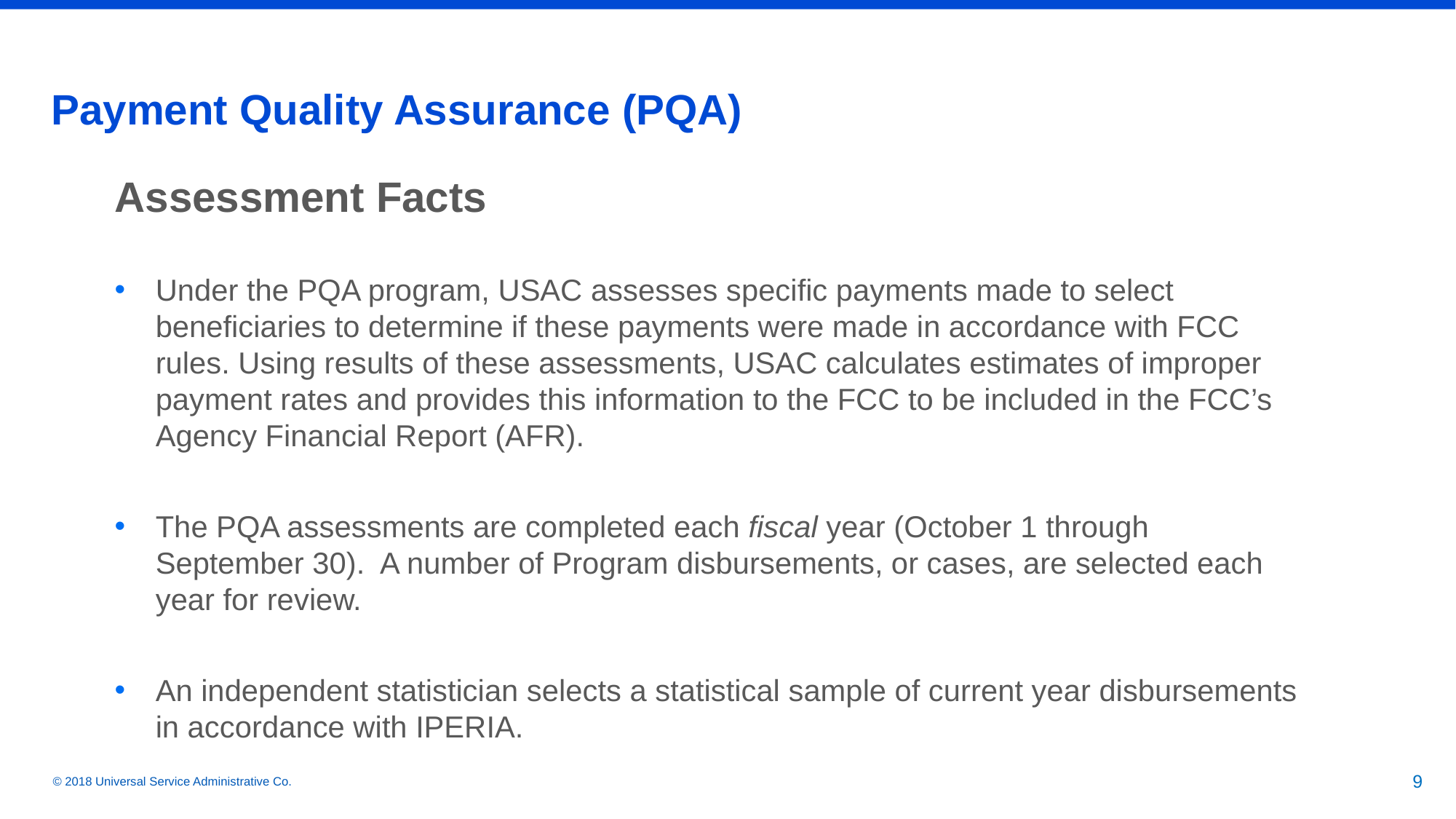

# Payment Quality Assurance (PQA)
Assessment Facts

Under the PQA program, USAC assesses specific payments made to select beneficiaries to determine if these payments were made in accordance with FCC rules. Using results of these assessments, USAC calculates estimates of improper payment rates and provides this information to the FCC to be included in the FCC’s Agency Financial Report (AFR).

The PQA assessments are completed each fiscal year (October 1 through September 30).  A number of Program disbursements, or cases, are selected each year for review.

An independent statistician selects a statistical sample of current year disbursements in accordance with IPERIA.

© 2018 Universal Service Administrative Co.
9